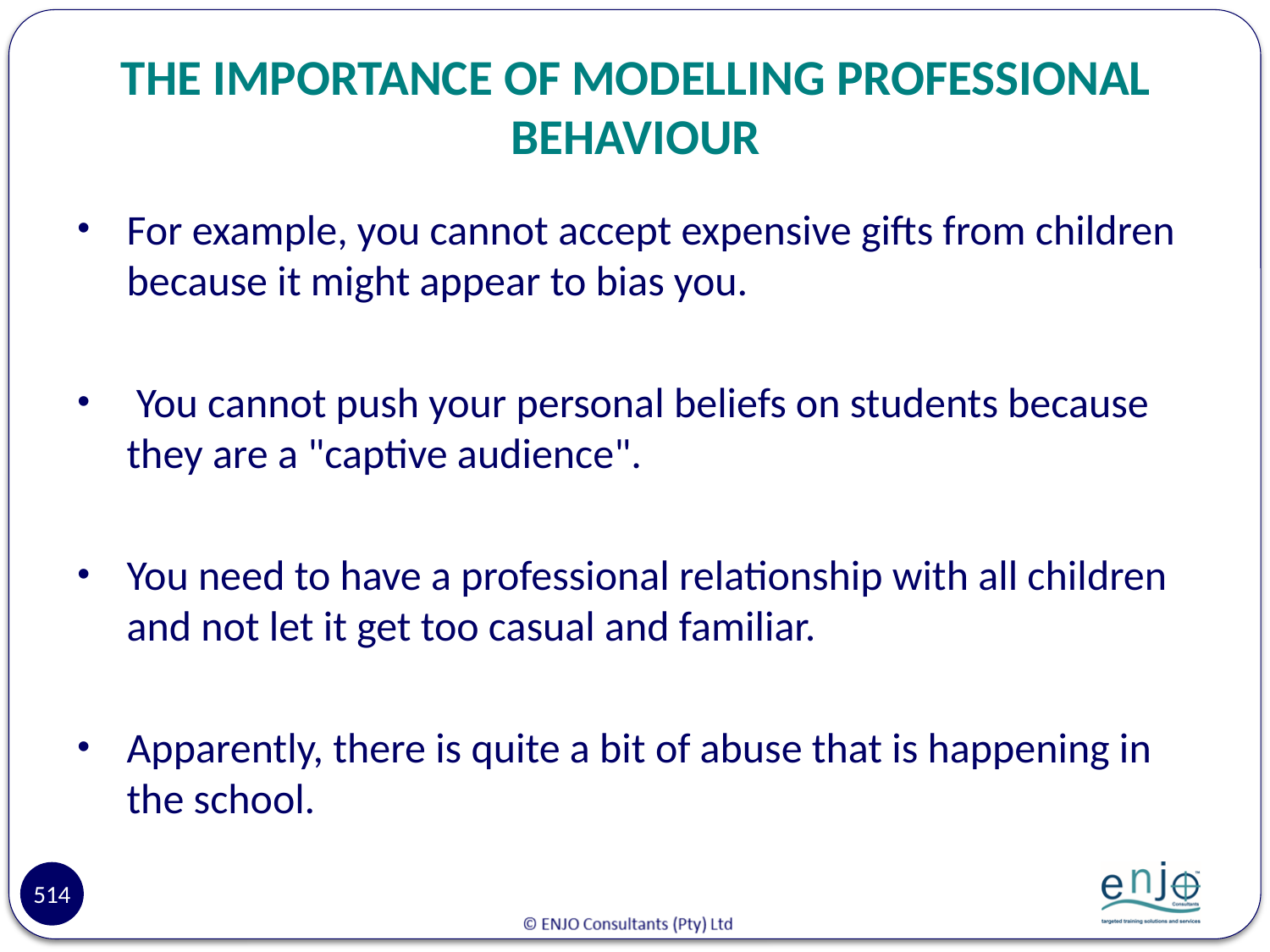

# THE IMPORTANCE OF MODELLING PROFESSIONAL BEHAVIOUR
For example, you cannot accept expensive gifts from children because it might appear to bias you.

 You cannot push your personal beliefs on students because they are a "captive audience".

You need to have a professional relationship with all children and not let it get too casual and familiar.

Apparently, there is quite a bit of abuse that is happening in the school.

514